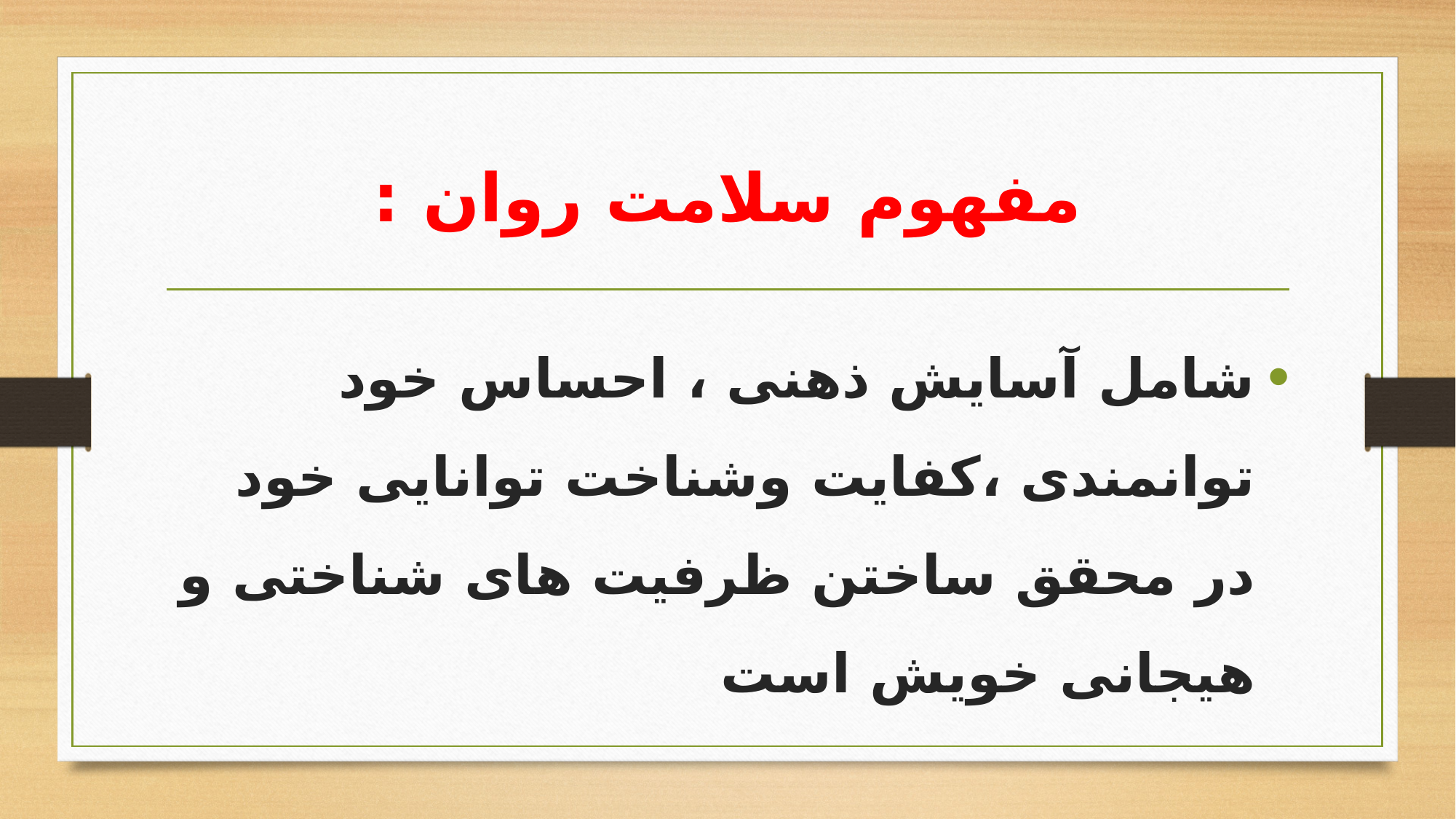

# مفهوم سلامت روان :
شامل آسایش ذهنی ، احساس خود توانمندی ،کفایت وشناخت توانایی خود در محقق ساختن ظرفیت های شناختی و هیجانی خویش است